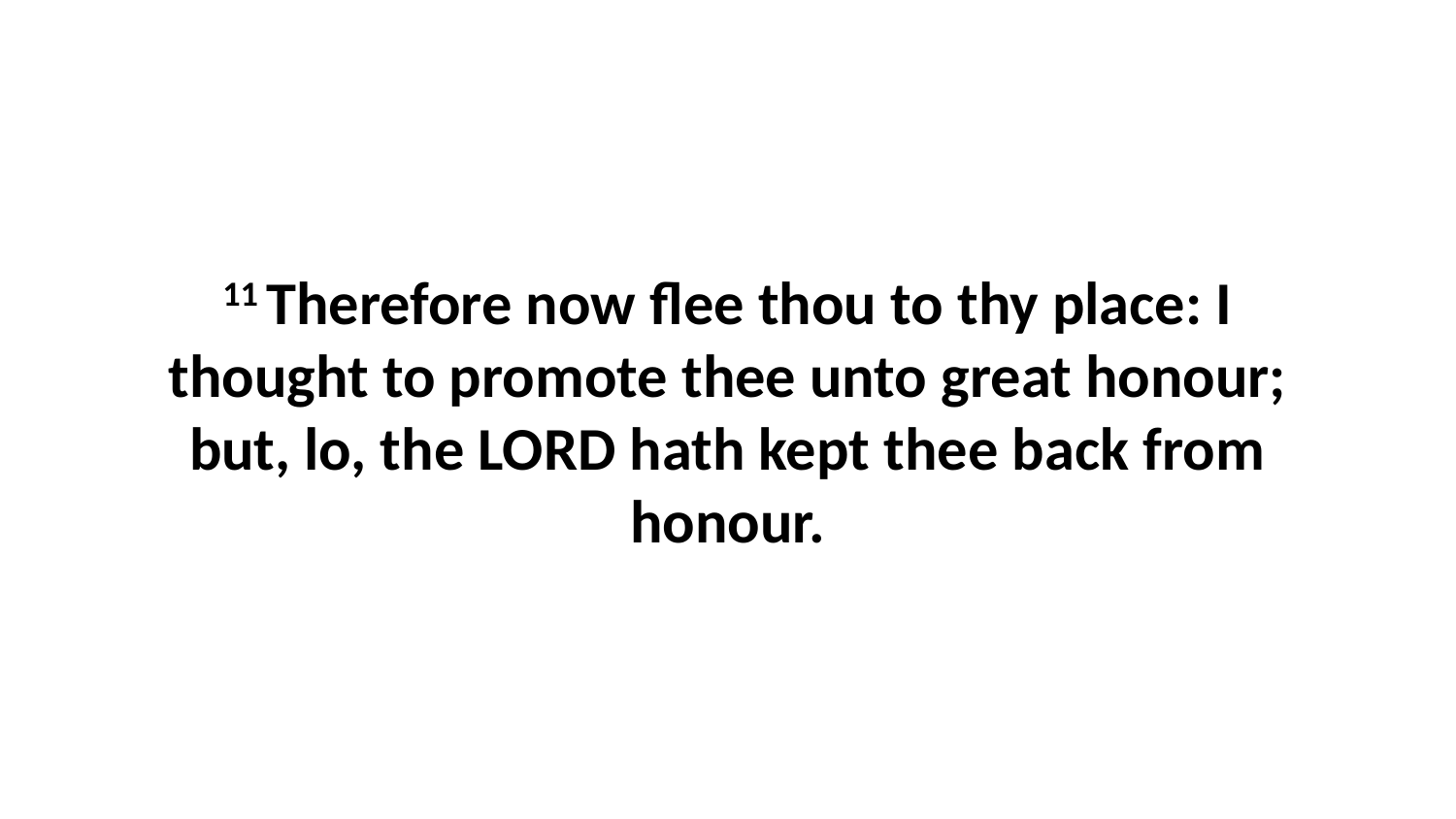

11 Therefore now flee thou to thy place: I thought to promote thee unto great honour; but, lo, the LORD hath kept thee back from honour.